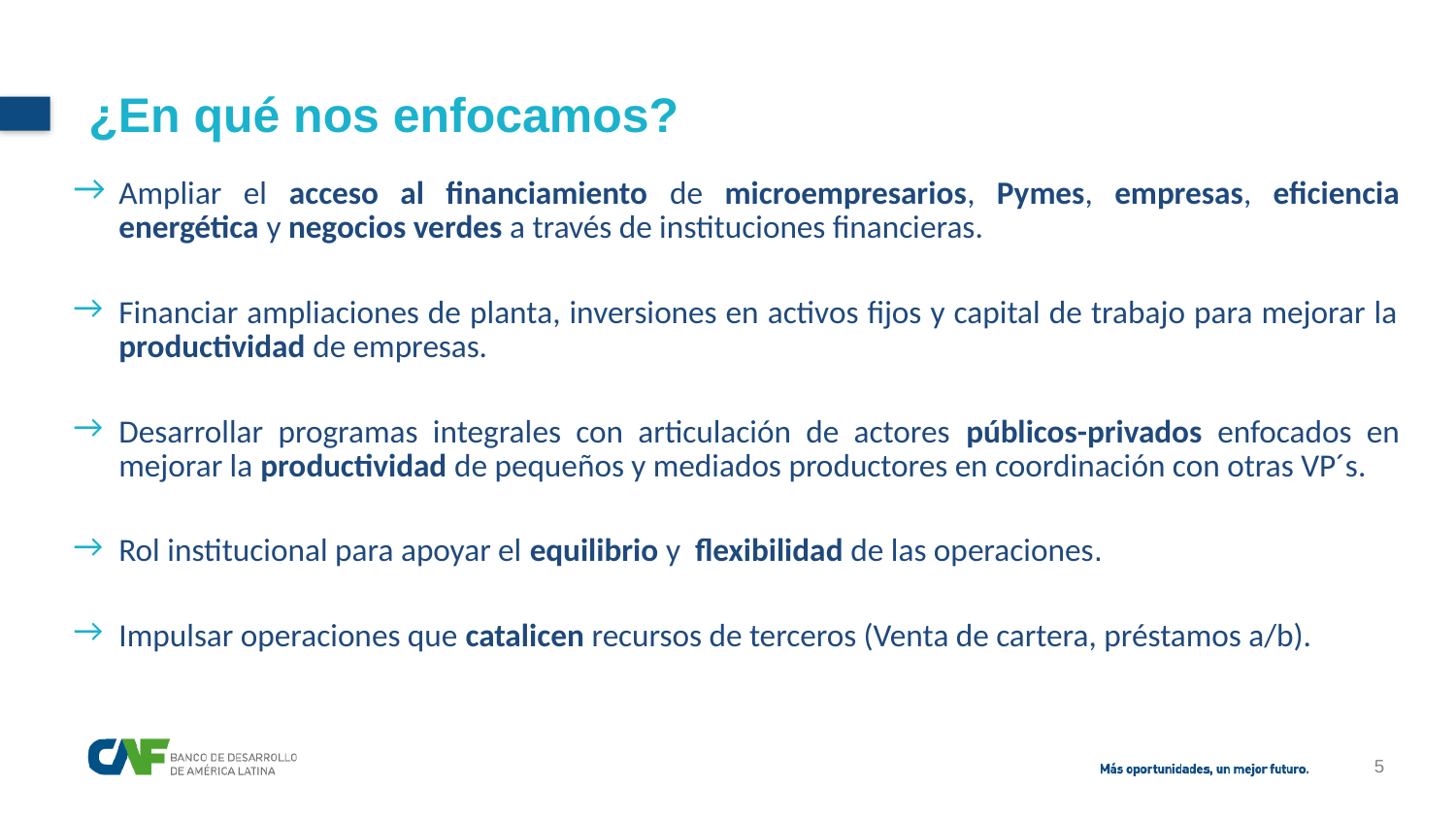

¿En qué nos enfocamos?
Ampliar el acceso al financiamiento de microempresarios, Pymes, empresas, eficiencia energética y negocios verdes a través de instituciones financieras.

Financiar ampliaciones de planta, inversiones en activos fijos y capital de trabajo para mejorar la productividad de empresas.

Desarrollar programas integrales con articulación de actores públicos-privados enfocados en mejorar la productividad de pequeños y mediados productores en coordinación con otras VP´s.

Rol institucional para apoyar el equilibrio y  flexibilidad de las operaciones.

Impulsar operaciones que catalicen recursos de terceros (Venta de cartera, préstamos a/b).

5